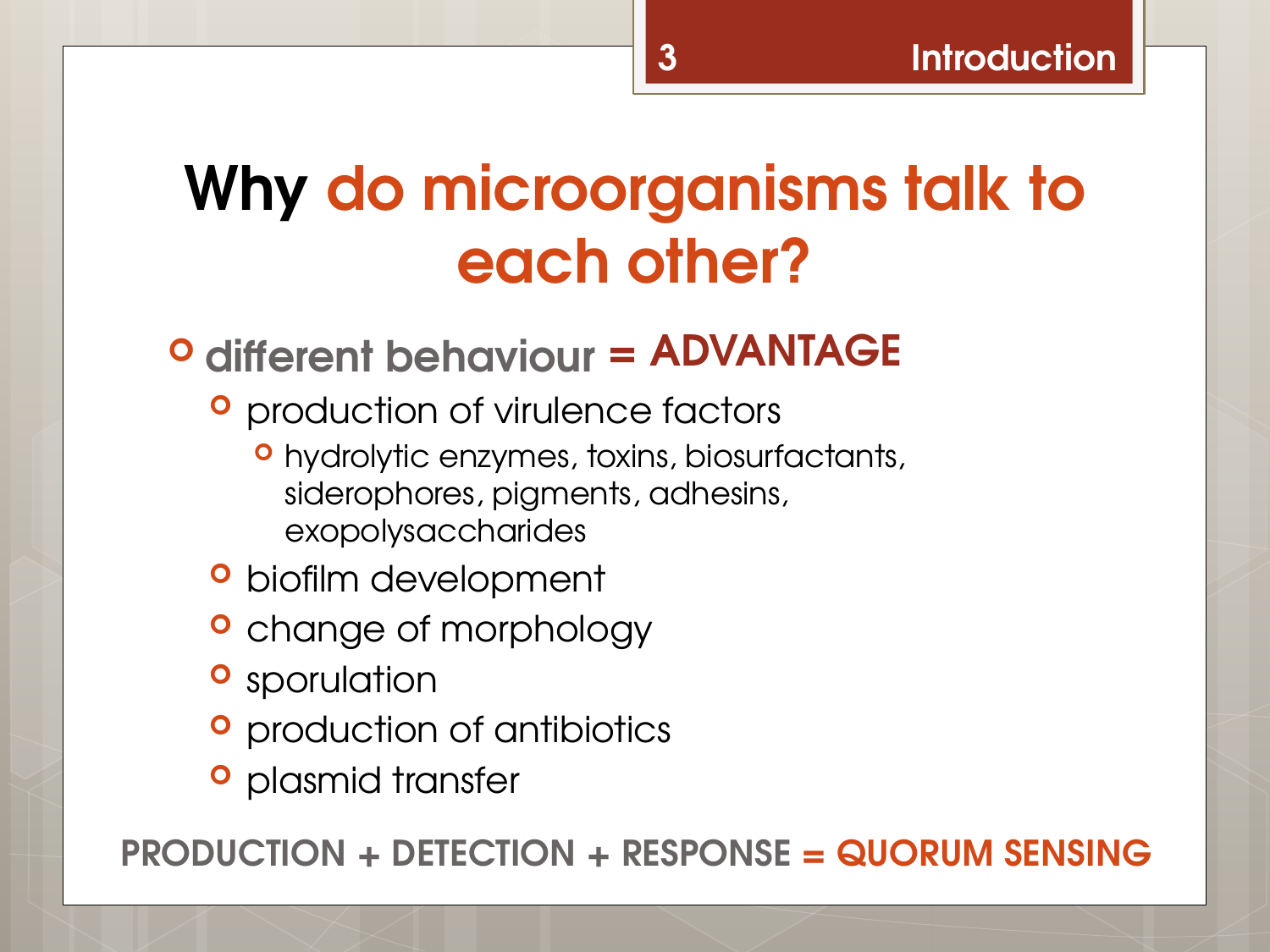

3
Introduction
# Why do microorganisms talk to each other?
= ADVANTAGE
different behaviour
production of virulence factors
hydrolytic enzymes, toxins, biosurfactants, siderophores, pigments, adhesins, exopolysaccharides
biofilm development
change of morphology
sporulation
production of antibiotics
plasmid transfer

PRODUCTION + DETECTION + RESPONSE = QUORUM SENSING